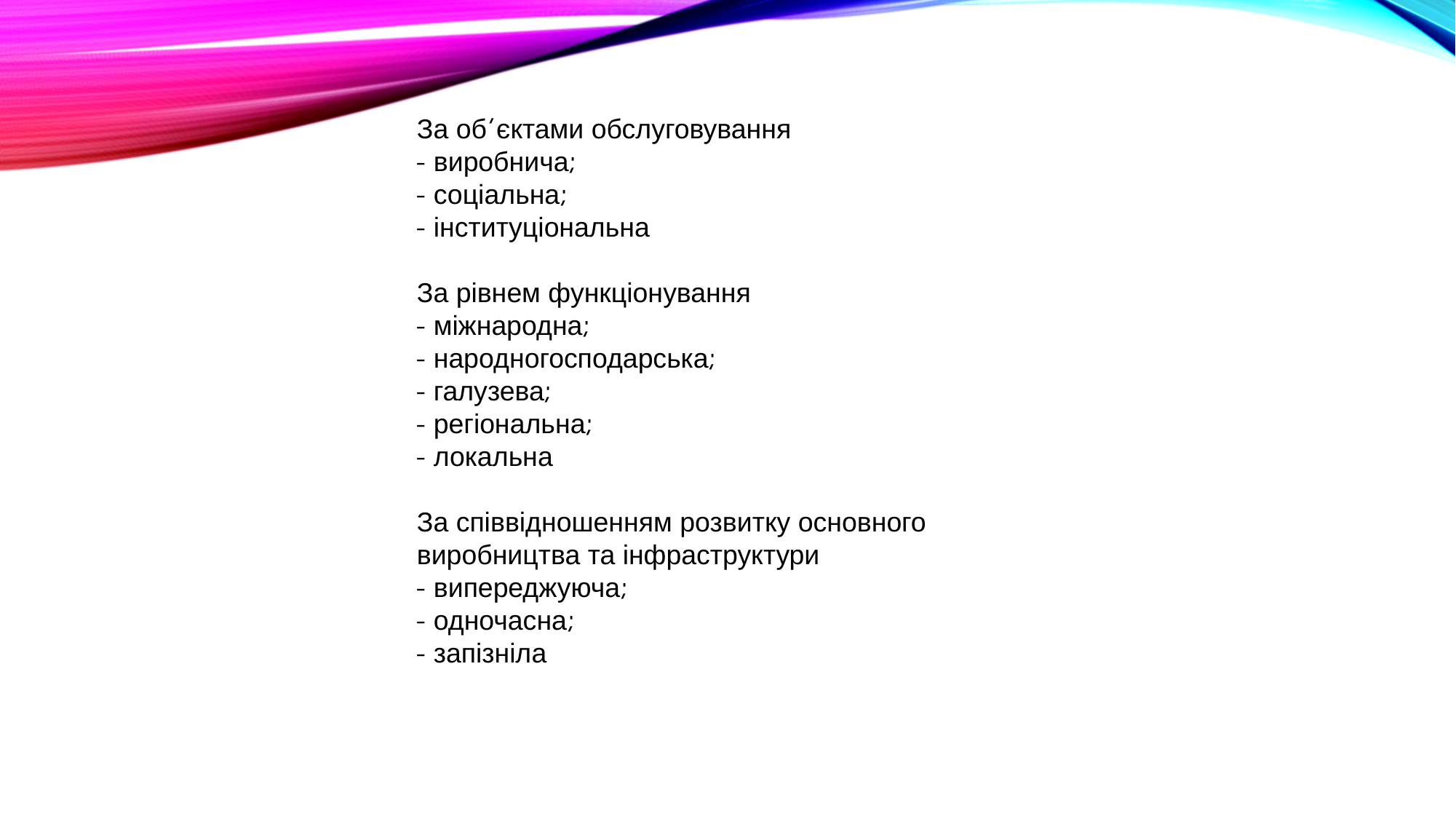

За об’єктами обслуговування
- виробнича;
- соціальна;
- інституціональна

За рівнем функціонування
- міжнародна;
- народногосподарська;
- галузева;
- регіональна;
- локальна

За співвідношенням розвитку основного виробництва та інфраструктури
- випереджуюча;
- одночасна;
- запізніла